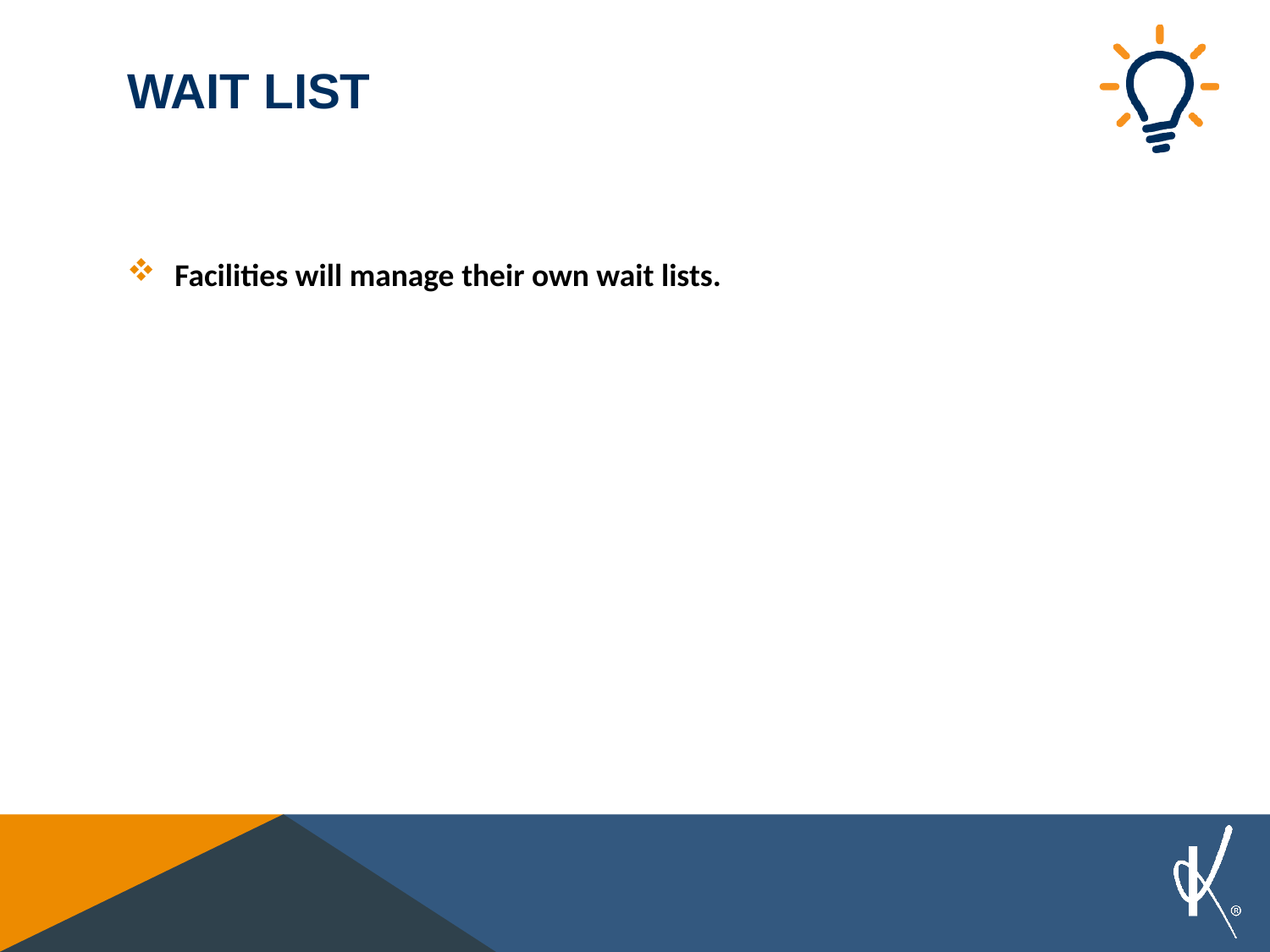

# Wait list

Facilities will manage their own wait lists.